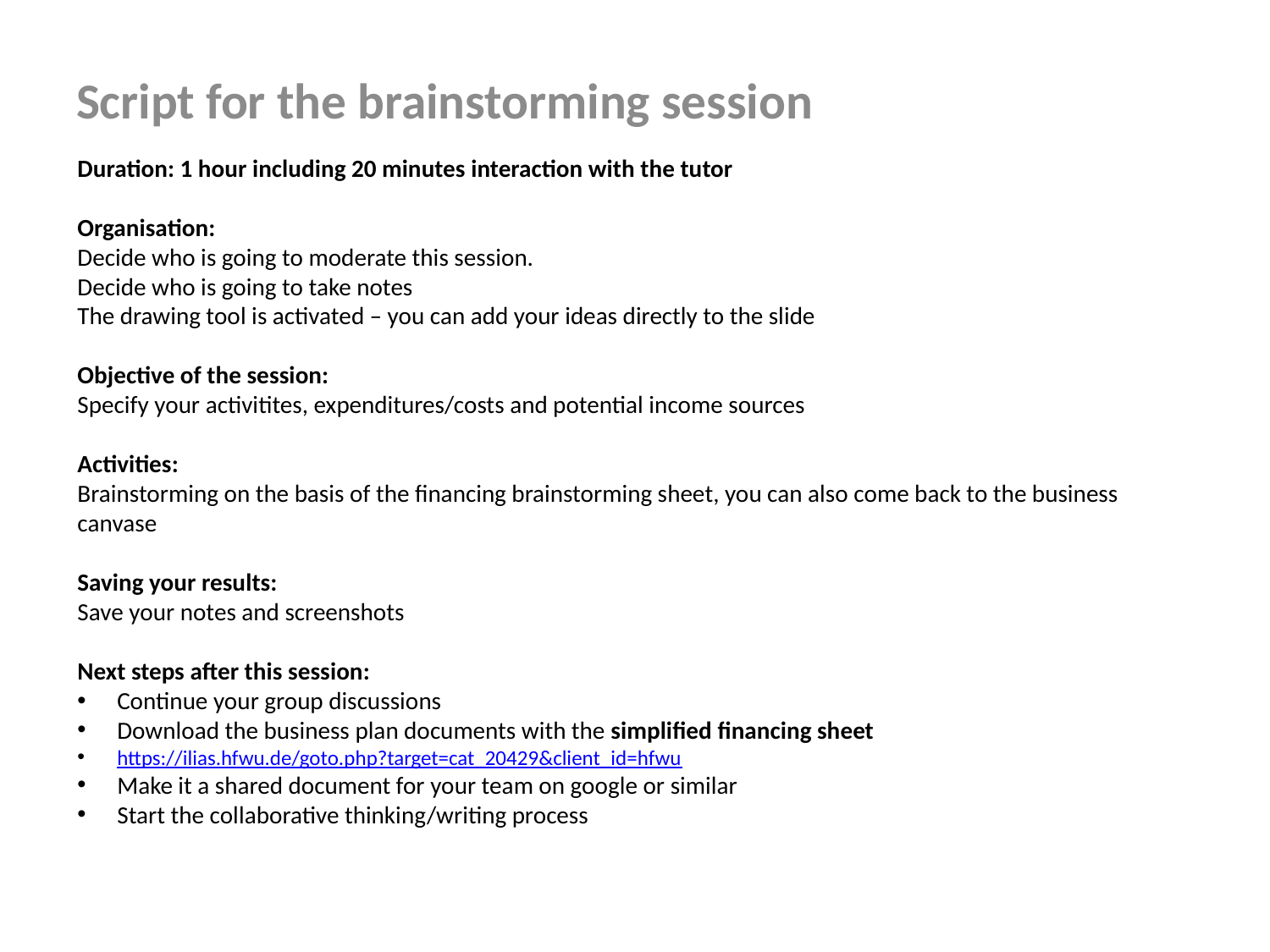

Script for the brainstorming session

Duration: 1 hour including 20 minutes interaction with the tutor
Organisation:
Decide who is going to moderate this session.
Decide who is going to take notes
The drawing tool is activated – you can add your ideas directly to the slide

Objective of the session:
Specify your activitites, expenditures/costs and potential income sources

Activities:
Brainstorming on the basis of the financing brainstorming sheet, you can also come back to the business canvase

Saving your results:
Save your notes and screenshots

Next steps after this session:
Continue your group discussions
Download the business plan documents with the simplified financing sheet
https://ilias.hfwu.de/goto.php?target=cat_20429&client_id=hfwu
Make it a shared document for your team on google or similar
Start the collaborative thinking/writing process